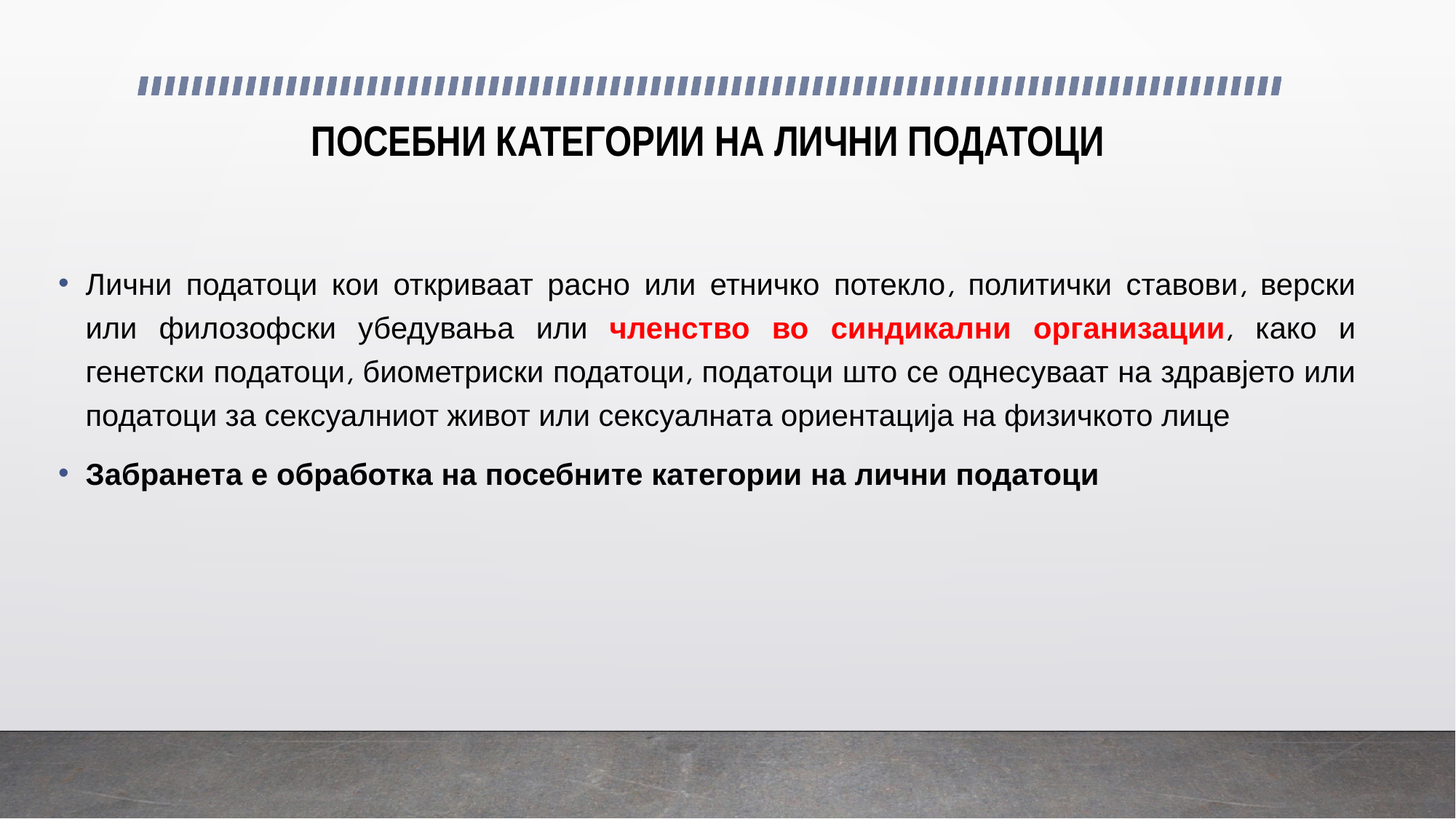

# ПОСЕБНИ КАТЕГОРИИ НА ЛИЧНИ ПОДАТОЦИ

Лични податоци кои откриваат расно или етничко потекло, политички ставови, верски или филозофски убедувања или членство во синдикални организации, како и генетски податоци, биометриски податоци, податоци што се однесуваат на здравјето или податоци за сексуалниот живот или сексуалната ориентација на физичкото лице
Забранета е обработка на посебните категории на лични податоци